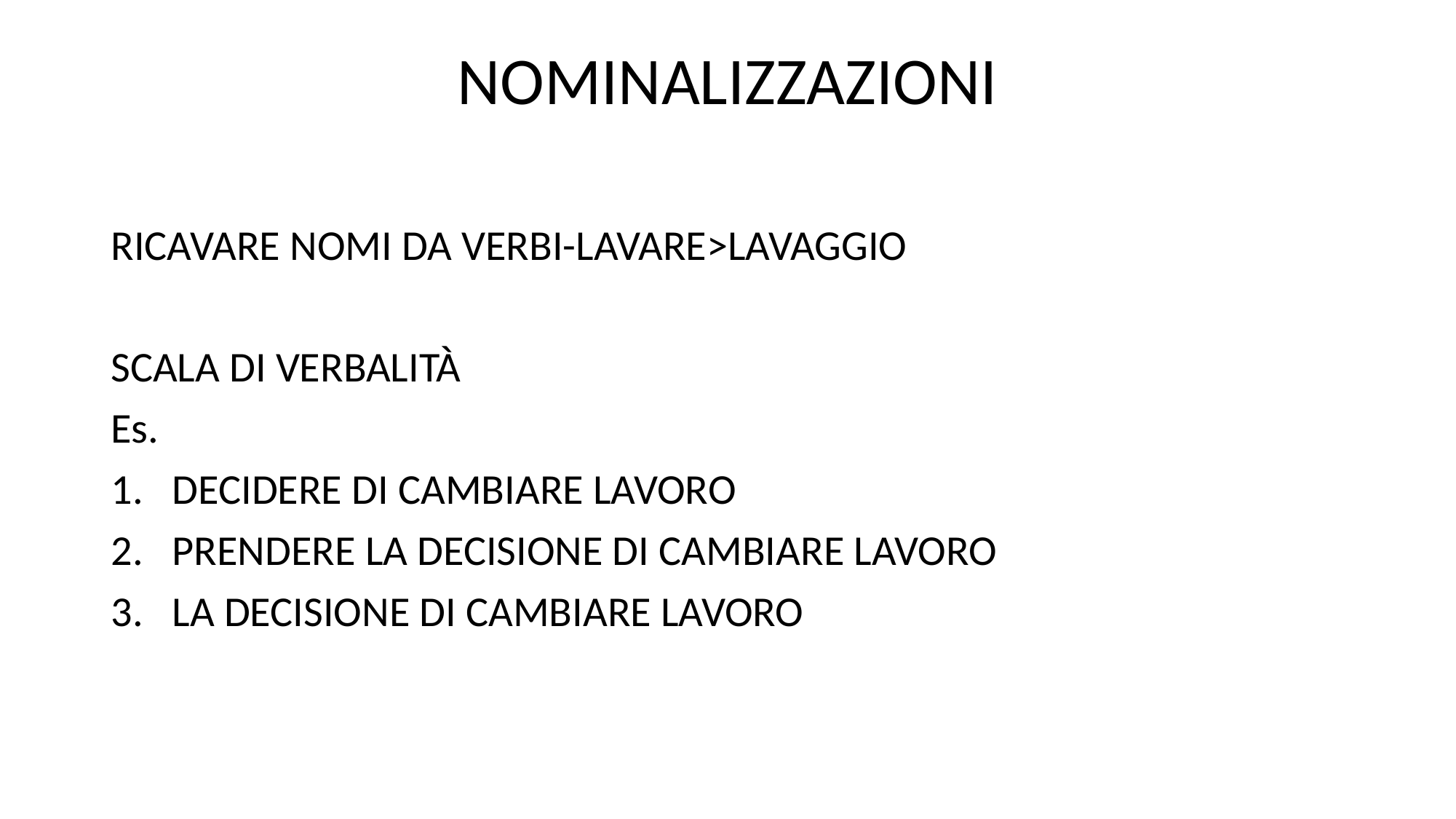

# NOMINALIZZAZIONI
RICAVARE NOMI DA VERBI-LAVARE>LAVAGGIO

SCALA DI VERBALITÀ
Es.
DECIDERE DI CAMBIARE LAVORO
PRENDERE LA DECISIONE DI CAMBIARE LAVORO
LA DECISIONE DI CAMBIARE LAVORO